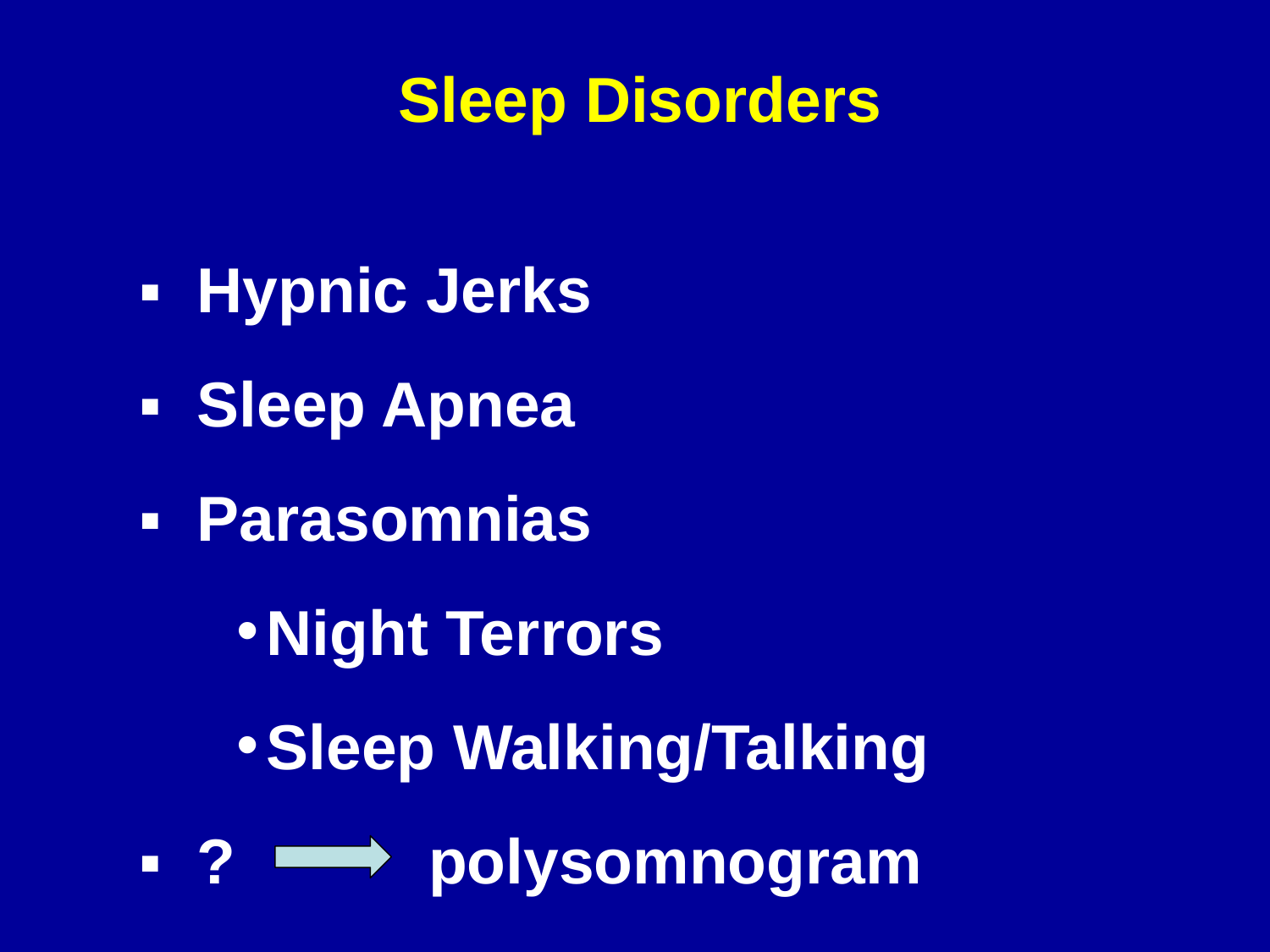

Sleep Disorders

▪  Hypnic Jerks
▪  Sleep Apnea
▪  Parasomnias
Night Terrors
Sleep Walking/Talking
▪  ?           polysomnogram